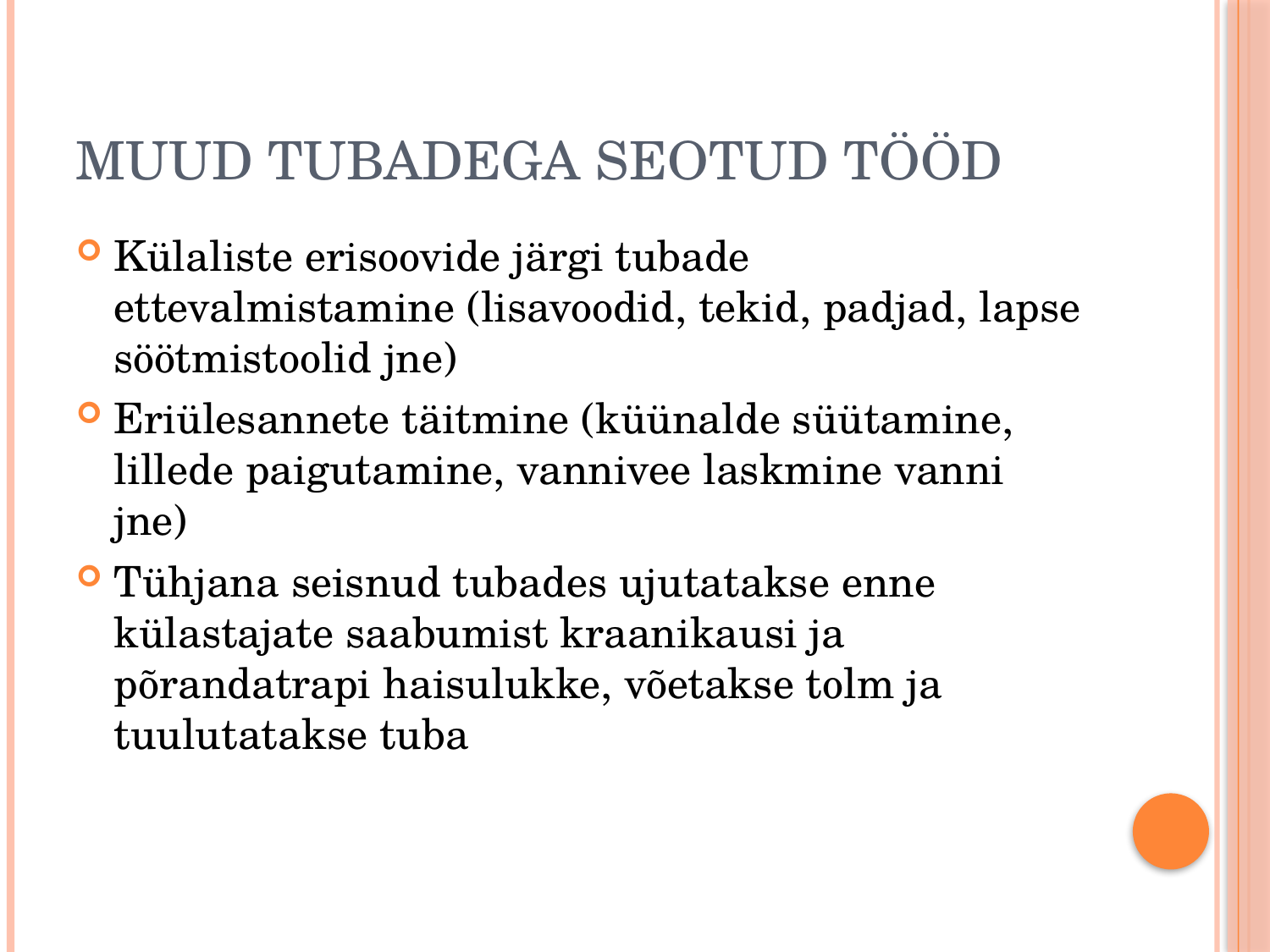

# Muud tubadega seotud tööd
Külaliste erisoovide järgi tubade ettevalmistamine (lisavoodid, tekid, padjad, lapse söötmistoolid jne)
Eriülesannete täitmine (küünalde süütamine, lillede paigutamine, vannivee laskmine vanni jne)
Tühjana seisnud tubades ujutatakse enne külastajate saabumist kraanikausi ja põrandatrapi haisulukke, võetakse tolm ja tuulutatakse tuba